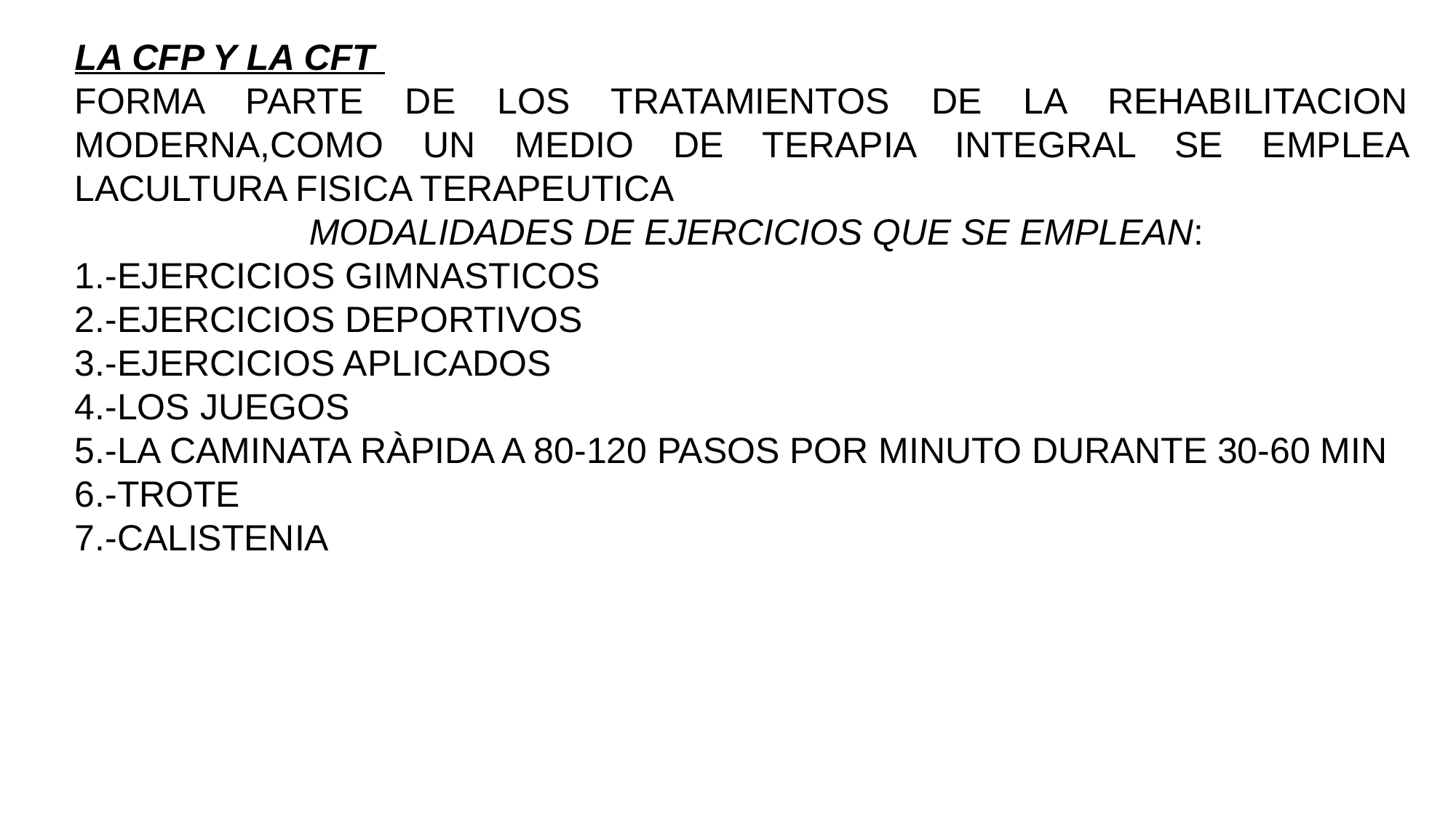

LA CFP Y LA CFT
FORMA PARTE DE LOS TRATAMIENTOS DE LA REHABILITACION MODERNA,COMO UN MEDIO DE TERAPIA INTEGRAL SE EMPLEA LACULTURA FISICA TERAPEUTICA
                       MODALIDADES DE EJERCICIOS QUE SE EMPLEAN:
1.-EJERCICIOS GIMNASTICOS
2.-EJERCICIOS DEPORTIVOS
3.-EJERCICIOS APLICADOS
4.-LOS JUEGOS
5.-LA CAMINATA RÀPIDA A 80-120 PASOS POR MINUTO DURANTE 30-60 MIN
6.-TROTE
7.-CALISTENIA